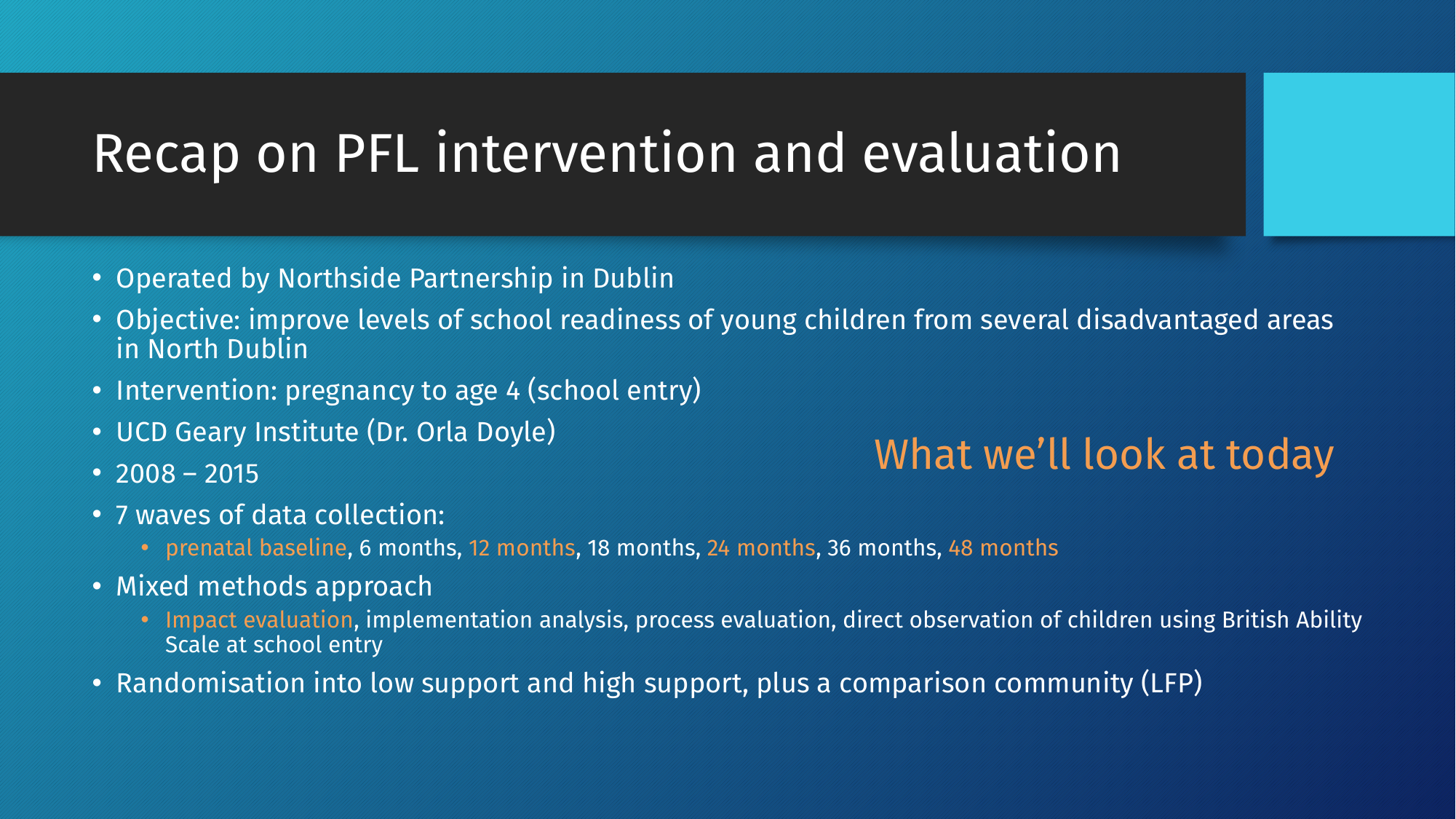

# Recap on PFL intervention and evaluation
Operated by Northside Partnership in Dublin
Objective: improve levels of school readiness of young children from several disadvantaged areas in North Dublin
Intervention: pregnancy to age 4 (school entry)
UCD Geary Institute (Dr. Orla Doyle)
2008 – 2015
7 waves of data collection:
prenatal baseline, 6 months, 12 months, 18 months, 24 months, 36 months, 48 months
Mixed methods approach
Impact evaluation, implementation analysis, process evaluation, direct observation of children using British Ability Scale at school entry
Randomisation into low support and high support, plus a comparison community (LFP)

What we’ll look at today